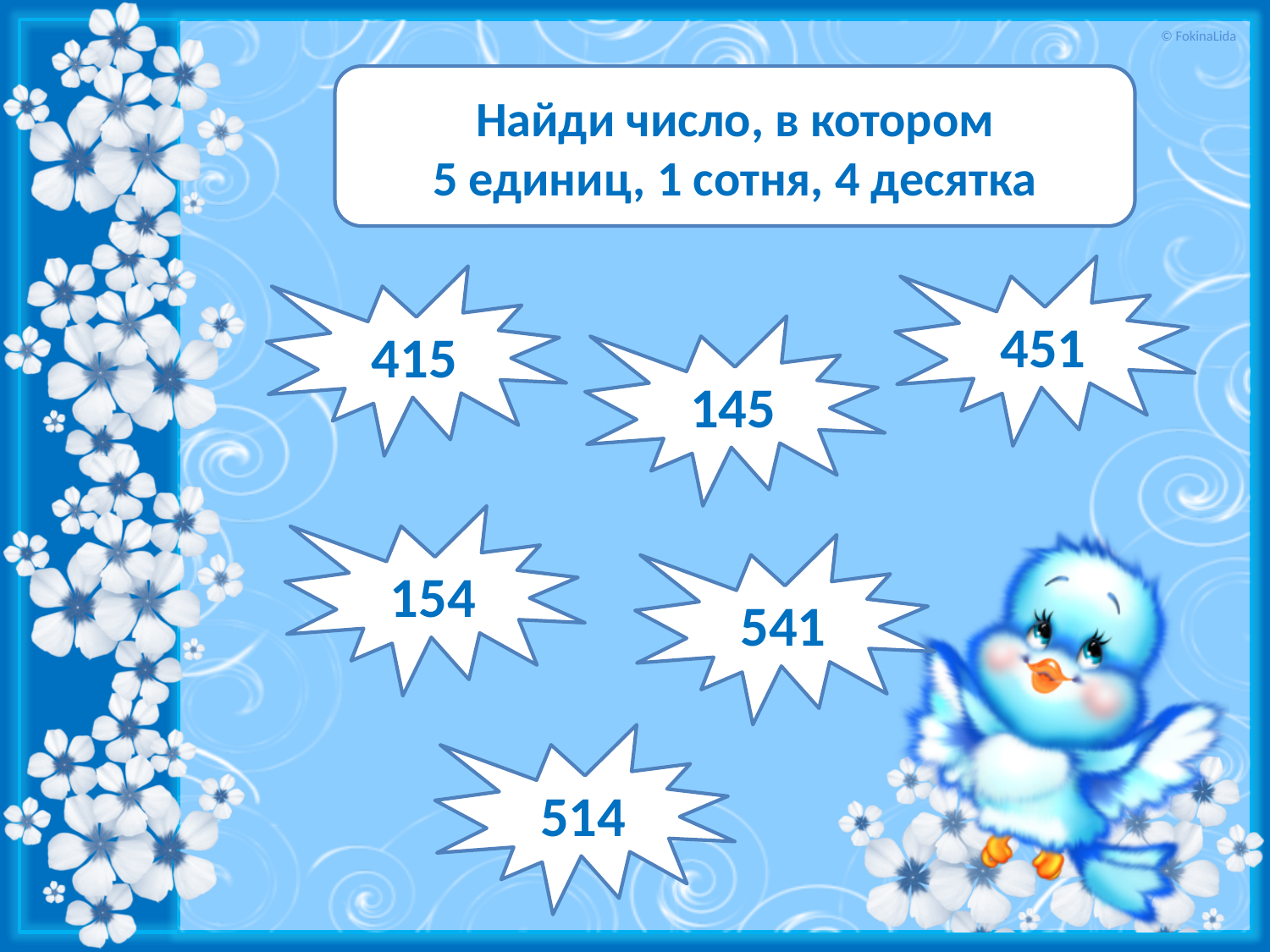

Найди число, в котором
5 единиц, 1 сотня, 4 десятка
451
415
145
154
541
514